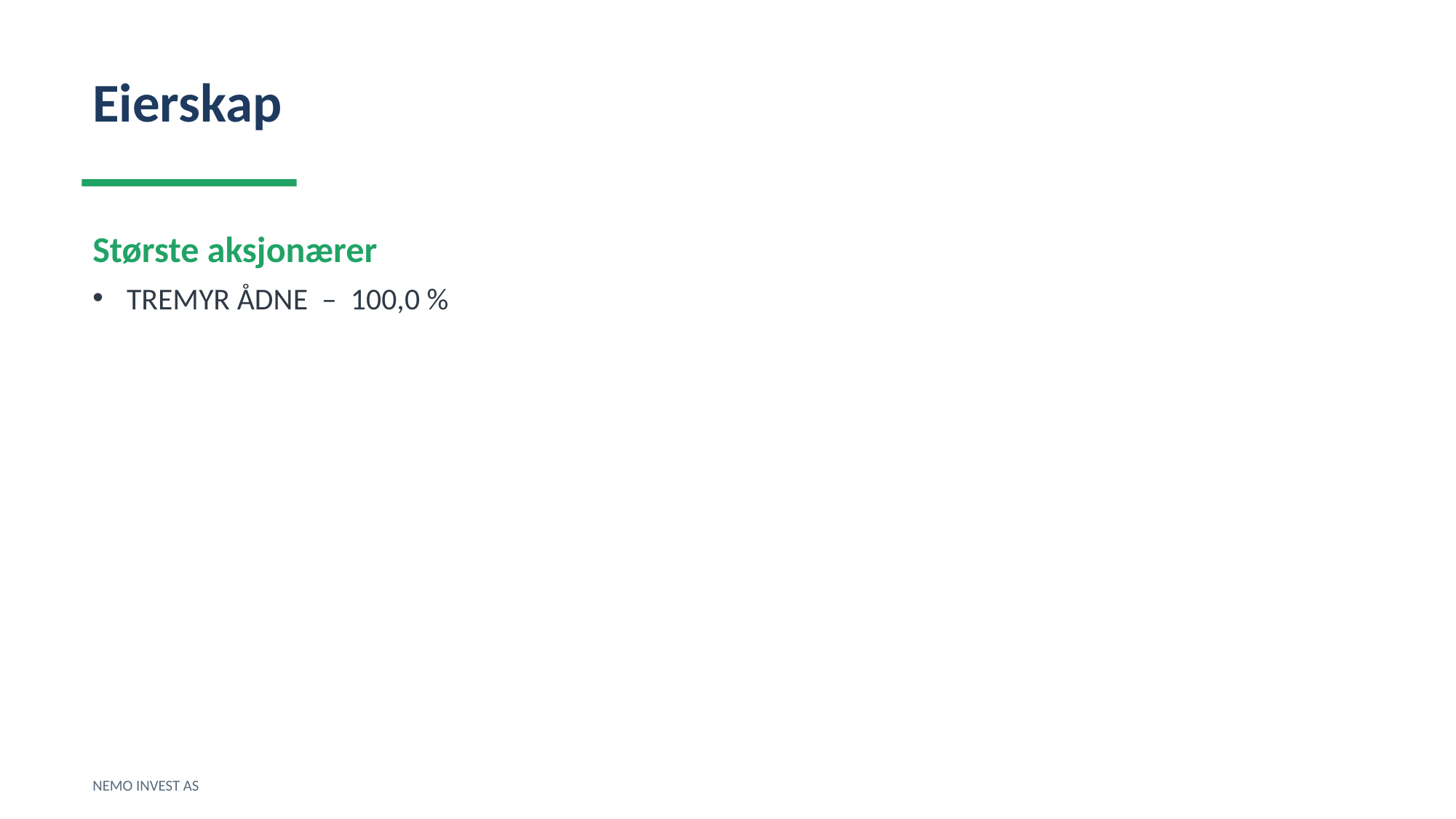

Eierskap

Største aksjonærer
TREMYR ÅDNE  –  100,0 %
NEMO INVEST AS